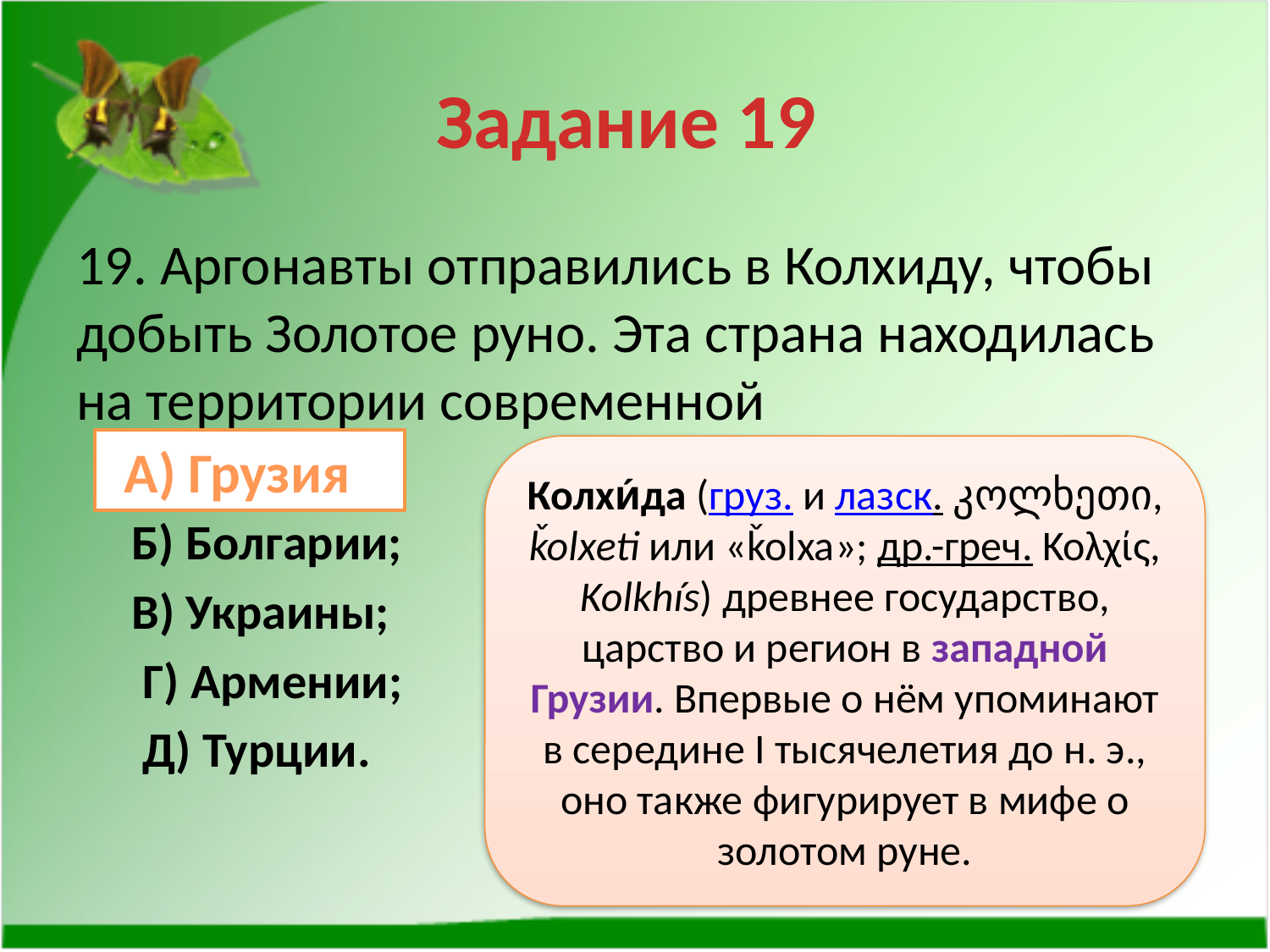

# Задание 19
19. Аргонавты отправились в Колхиду, чтобы добыть Золотое руно. Эта страна находилась на территории современной
А) Грузии;
Б) Болгарии;
В) Украины;
 Г) Армении;
 Д) Турции.

А) Грузия
Колхи́да (груз. и лазск. კოლხეთი, ǩolxeti или «ǩolxa»; др.-греч. Κολχίς, Kolkhís) древнее государство, царство и регион в западной Грузии. Впервые о нём упоминают в середине I тысячелетия до н. э., оно также фигурирует в мифе о золотом руне.